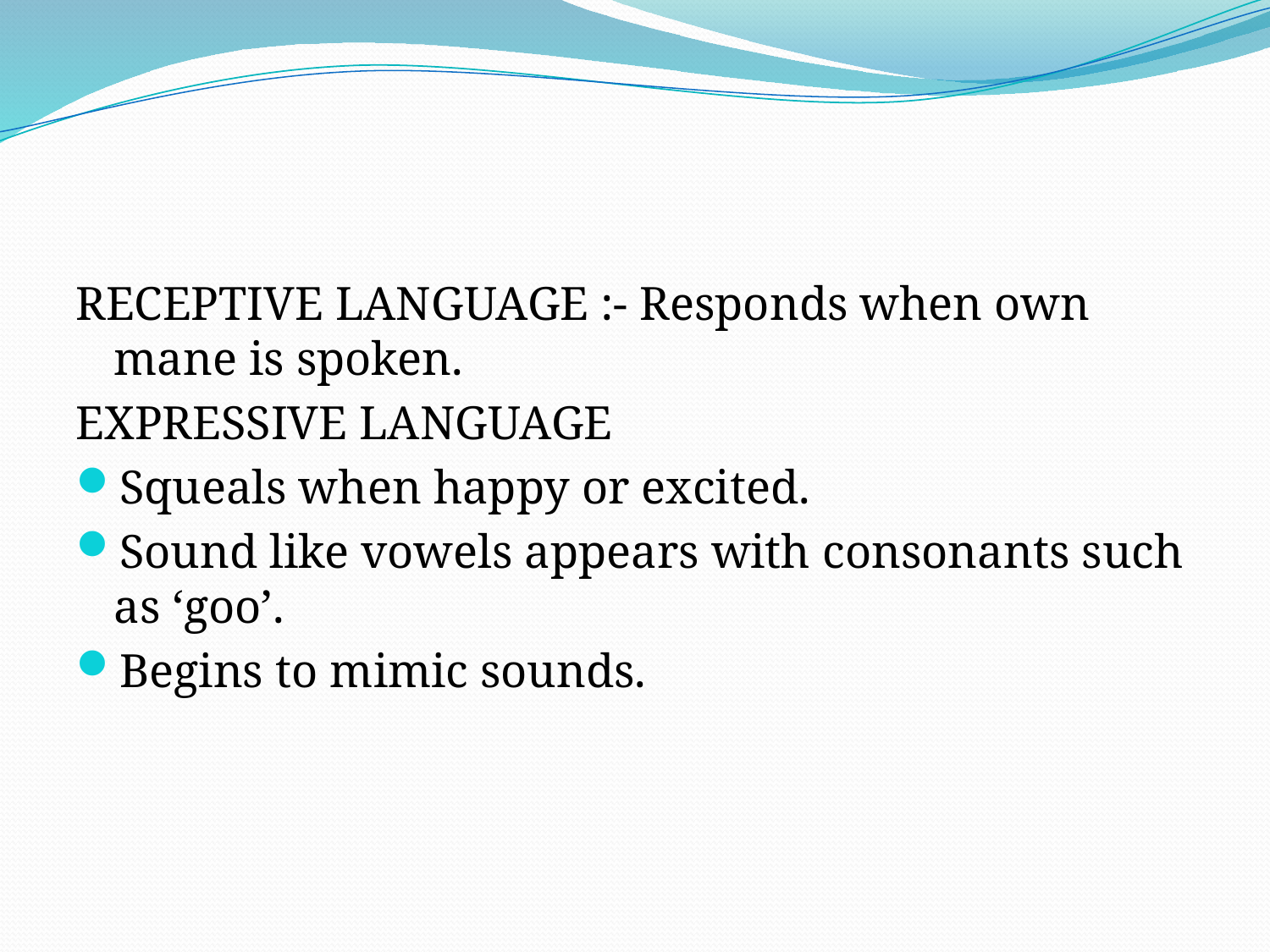

RECEPTIVE LANGUAGE :- Responds when own mane is spoken.
EXPRESSIVE LANGUAGE
Squeals when happy or excited.
Sound like vowels appears with consonants such as ‘goo’.
Begins to mimic sounds.